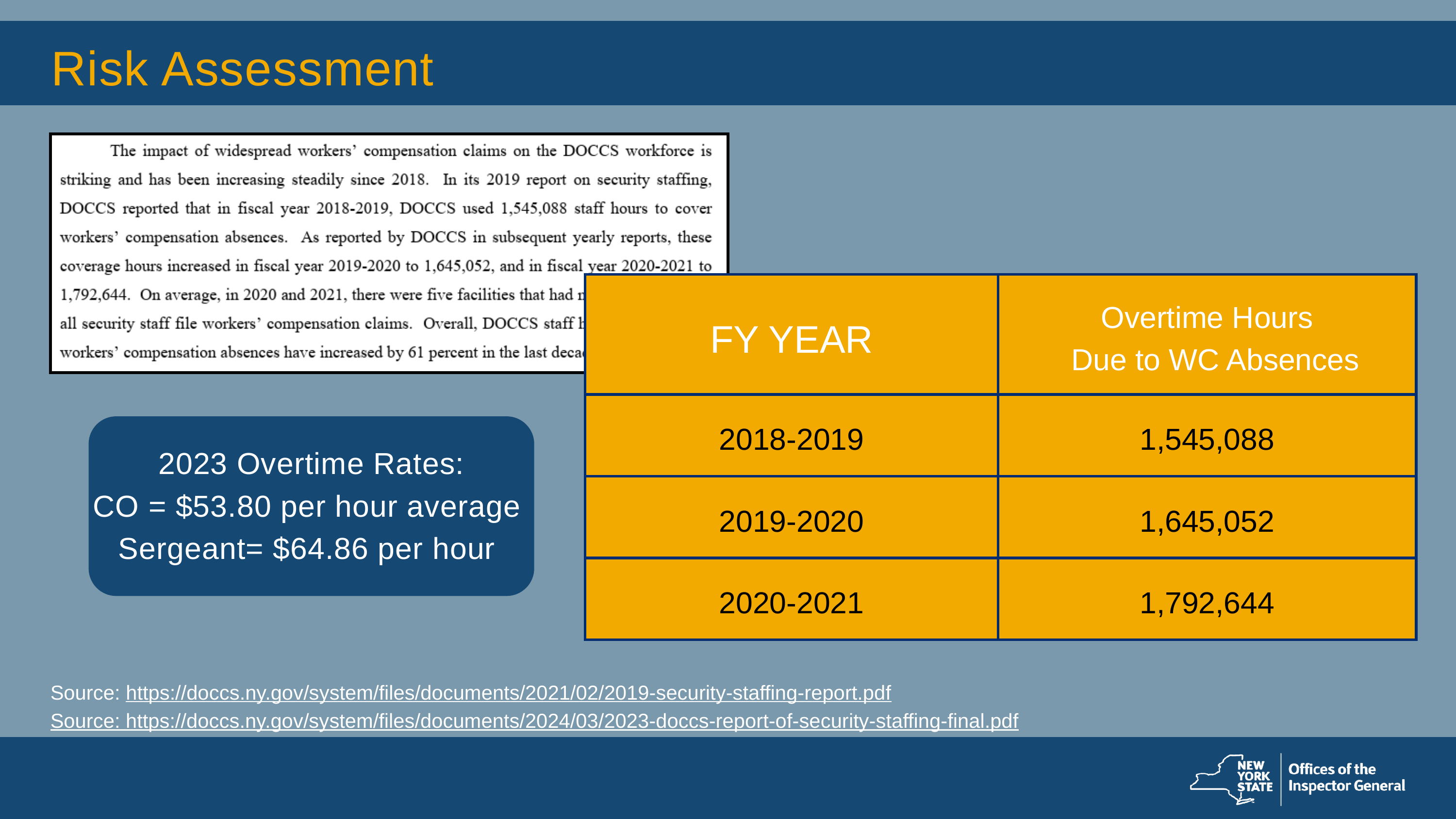

Risk Assessment

| FY YEAR | Overtime Hours Due to WC Absences |
| --- | --- |
| 2018-2019 | 1,545,088 |
| 2019-2020 | 1,645,052 |
| 2020-2021 | 1,792,644 |

2023 Overtime Rates:
CO = $53.80 per hour average
Sergeant= $64.86 per hour
Source: https://doccs.ny.gov/system/files/documents/2021/02/2019-security-staffing-report.pdf
Source: https://doccs.ny.gov/system/files/documents/2024/03/2023-doccs-report-of-security-staffing-final.pdf